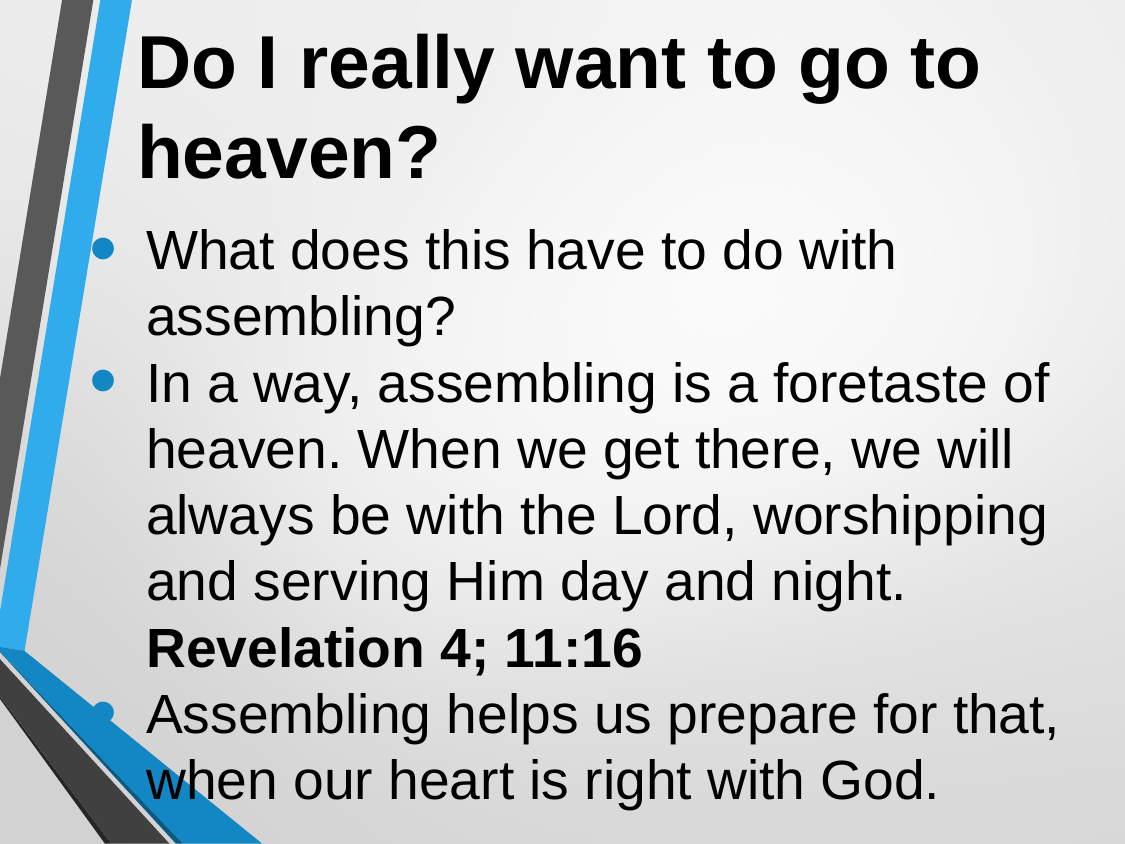

Do I really want to go to heaven?
What does this have to do with assembling?
In a way, assembling is a foretaste of heaven. When we get there, we will always be with the Lord, worshipping and serving Him day and night.
Revelation 4; 11:16
Assembling helps us prepare for that, when our heart is right with God.